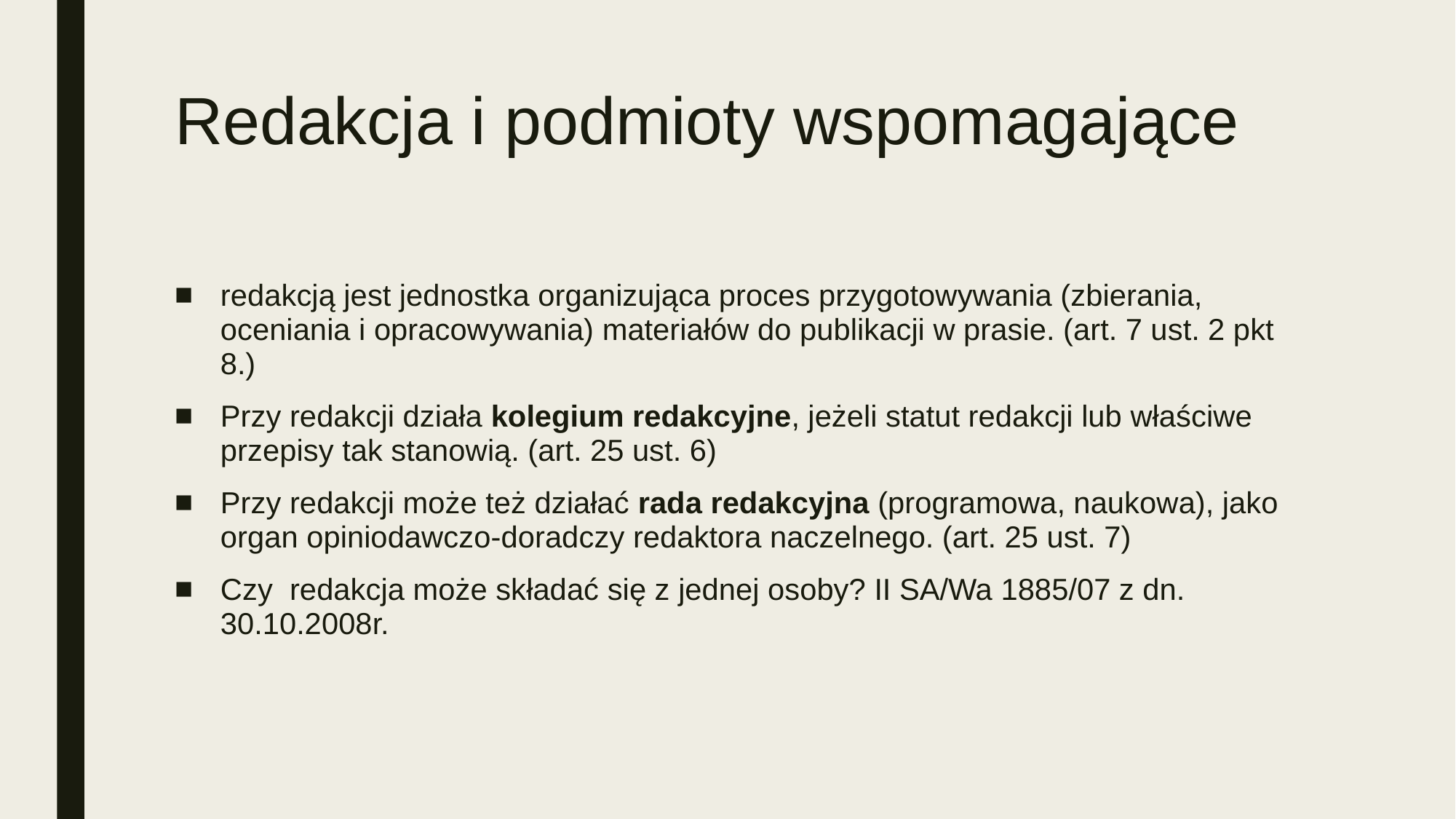

# Redakcja i podmioty wspomagające
redakcją jest jednostka organizująca proces przygotowywania (zbierania, oceniania i opracowywania) materiałów do publikacji w prasie. (art. 7 ust. 2 pkt 8.)
Przy redakcji działa kolegium redakcyjne, jeżeli statut redakcji lub właściwe przepisy tak stanowią. (art. 25 ust. 6)
Przy redakcji może też działać rada redakcyjna (programowa, naukowa), jako organ opiniodawczo-doradczy redaktora naczelnego. (art. 25 ust. 7)
Czy  redakcja może składać się z jednej osoby? II SA/Wa 1885/07 z dn. 30.10.2008r.